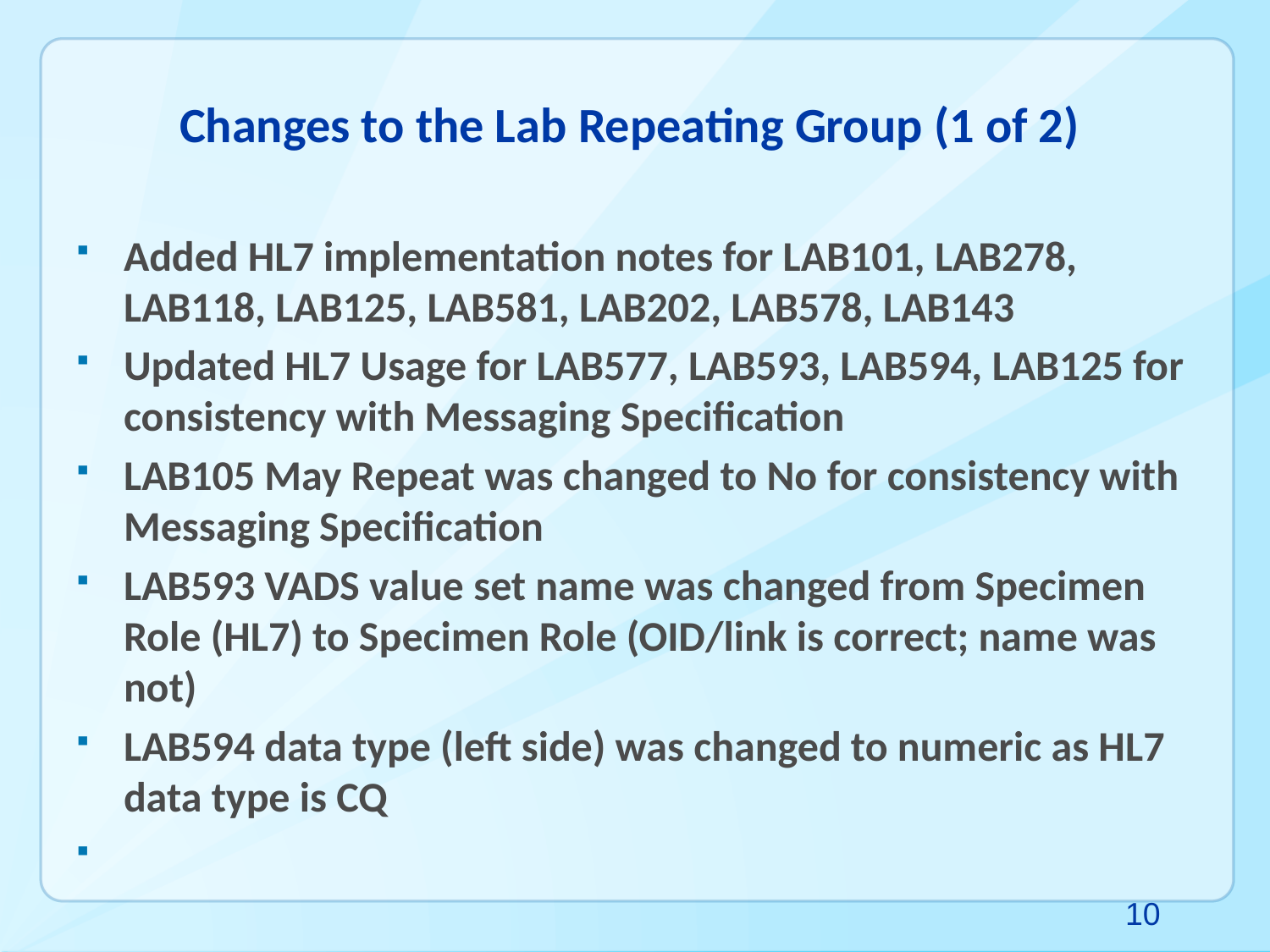

# Changes to the Lab Repeating Group (1 of 2)
Added HL7 implementation notes for LAB101, LAB278, LAB118, LAB125, LAB581, LAB202, LAB578, LAB143
Updated HL7 Usage for LAB577, LAB593, LAB594, LAB125 for consistency with Messaging Specification
LAB105 May Repeat was changed to No for consistency with Messaging Specification
LAB593 VADS value set name was changed from Specimen Role (HL7) to Specimen Role (OID/link is correct; name was not)
LAB594 data type (left side) was changed to numeric as HL7 data type is CQ